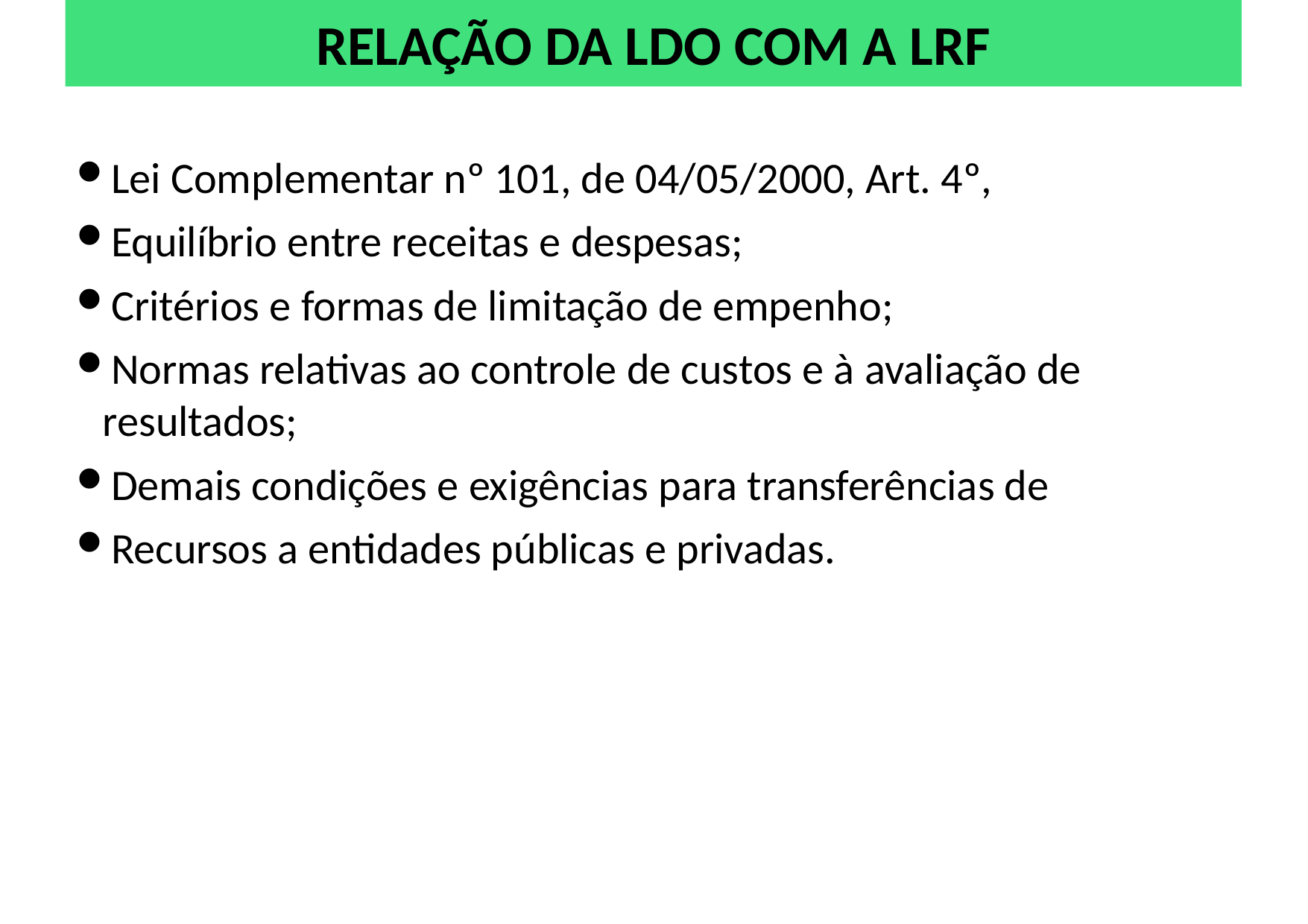

# RELAÇÃO DA LDO COM A LRF
Lei Complementar nº 101, de 04/05/2000, Art. 4º,
Equilíbrio entre receitas e despesas;
Critérios e formas de limitação de empenho;
Normas relativas ao controle de custos e à avaliação de resultados;
Demais condições e exigências para transferências de
Recursos a entidades públicas e privadas.